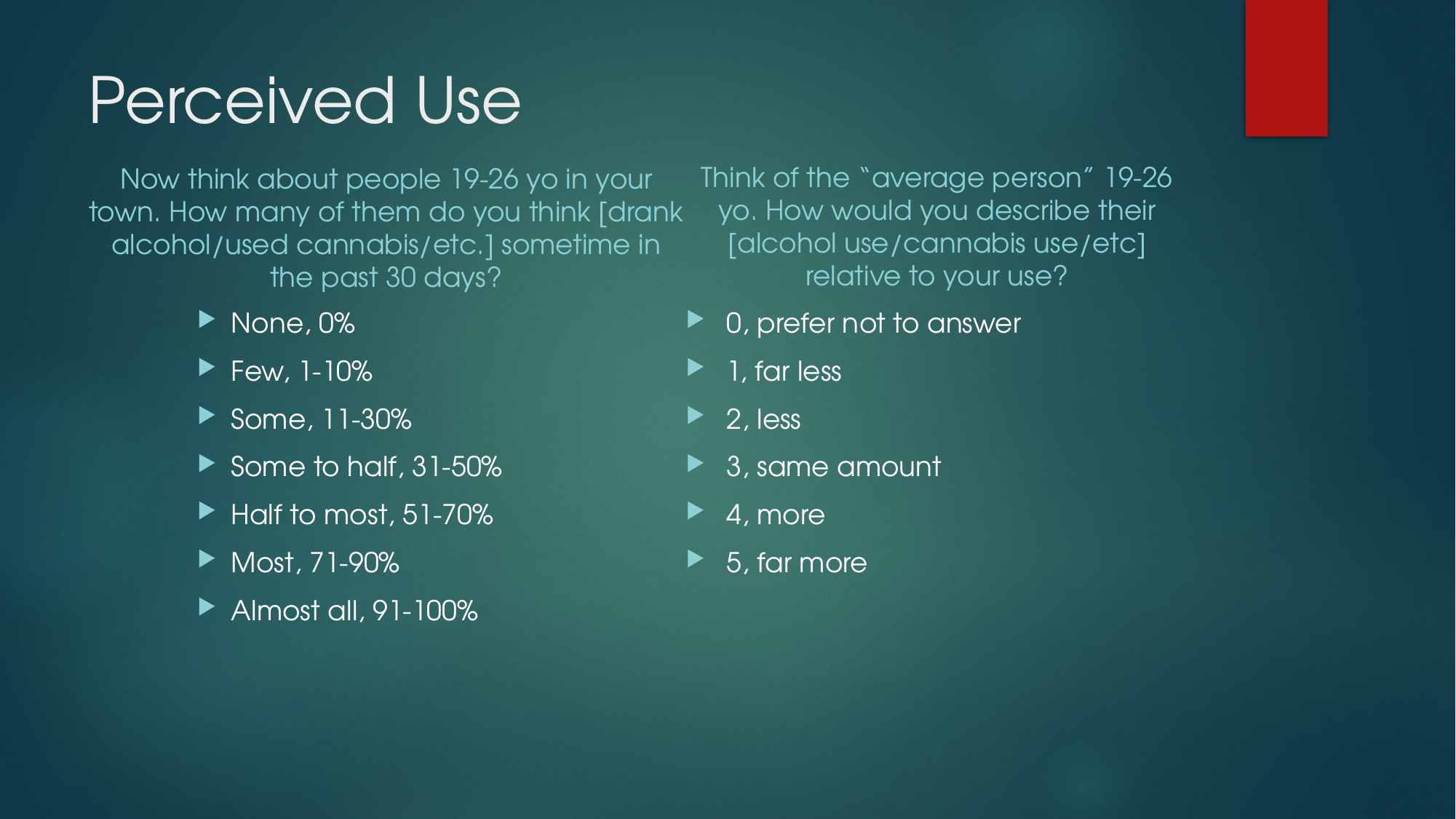

# Perceived Use
Now think about people 19-26 yo in your town. How many of them do you think [drank alcohol/used cannabis/etc.] sometime in the past 30 days?
Think of the “average person” 19-26 yo. How would you describe their [alcohol use/cannabis use/etc] relative to your use?
None, 0%
Few, 1-10%
Some, 11-30%
Some to half, 31-50%
Half to most, 51-70%
Most, 71-90%
Almost all, 91-100%

0, prefer not to answer
1, far less
2, less
3, same amount
4, more
5, far more